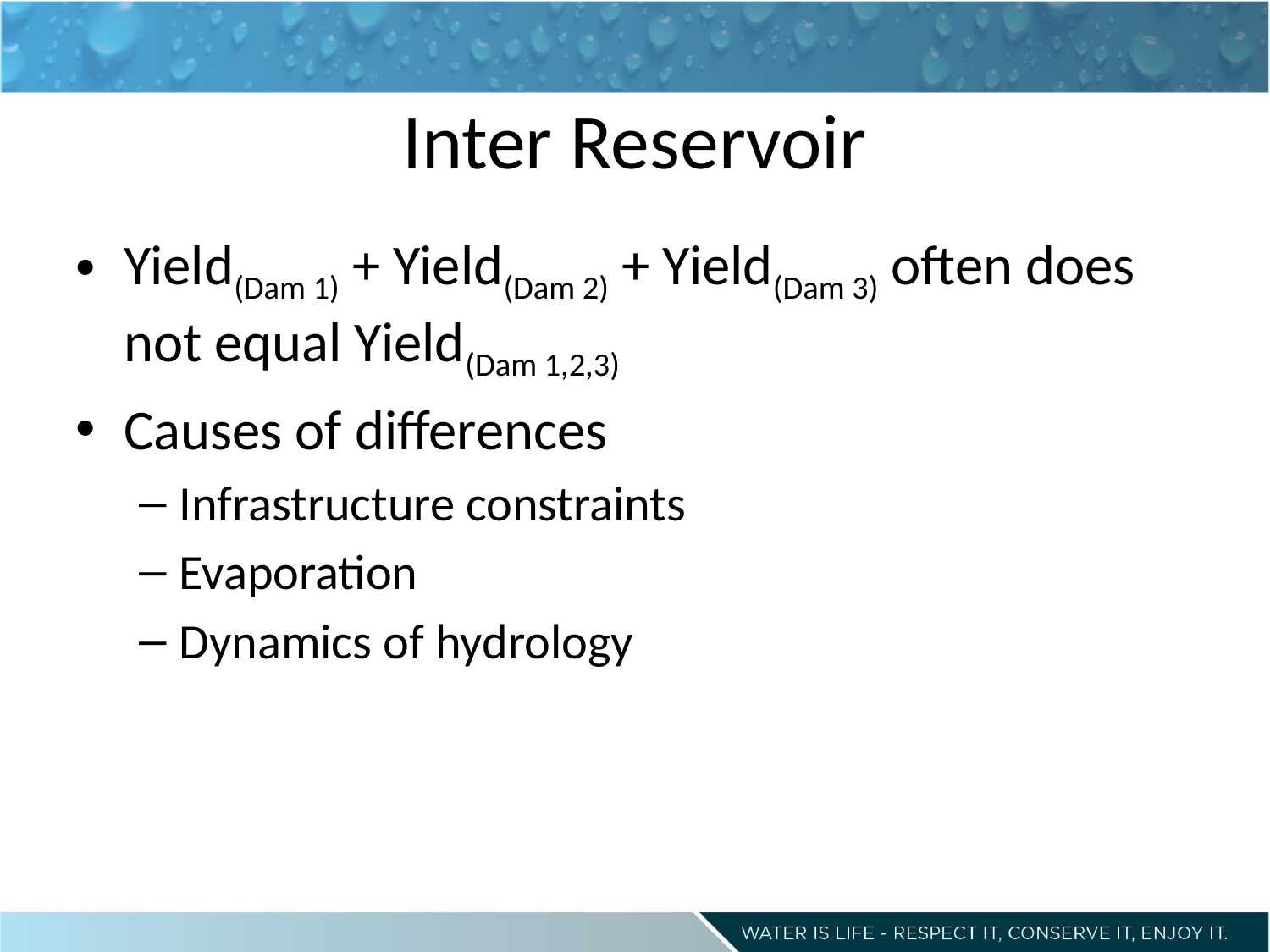

# Inter Reservoir
Yield(Dam 1) + Yield(Dam 2) + Yield(Dam 3) often does not equal Yield(Dam 1,2,3)
Causes of differences
Infrastructure constraints
Evaporation
Dynamics of hydrology